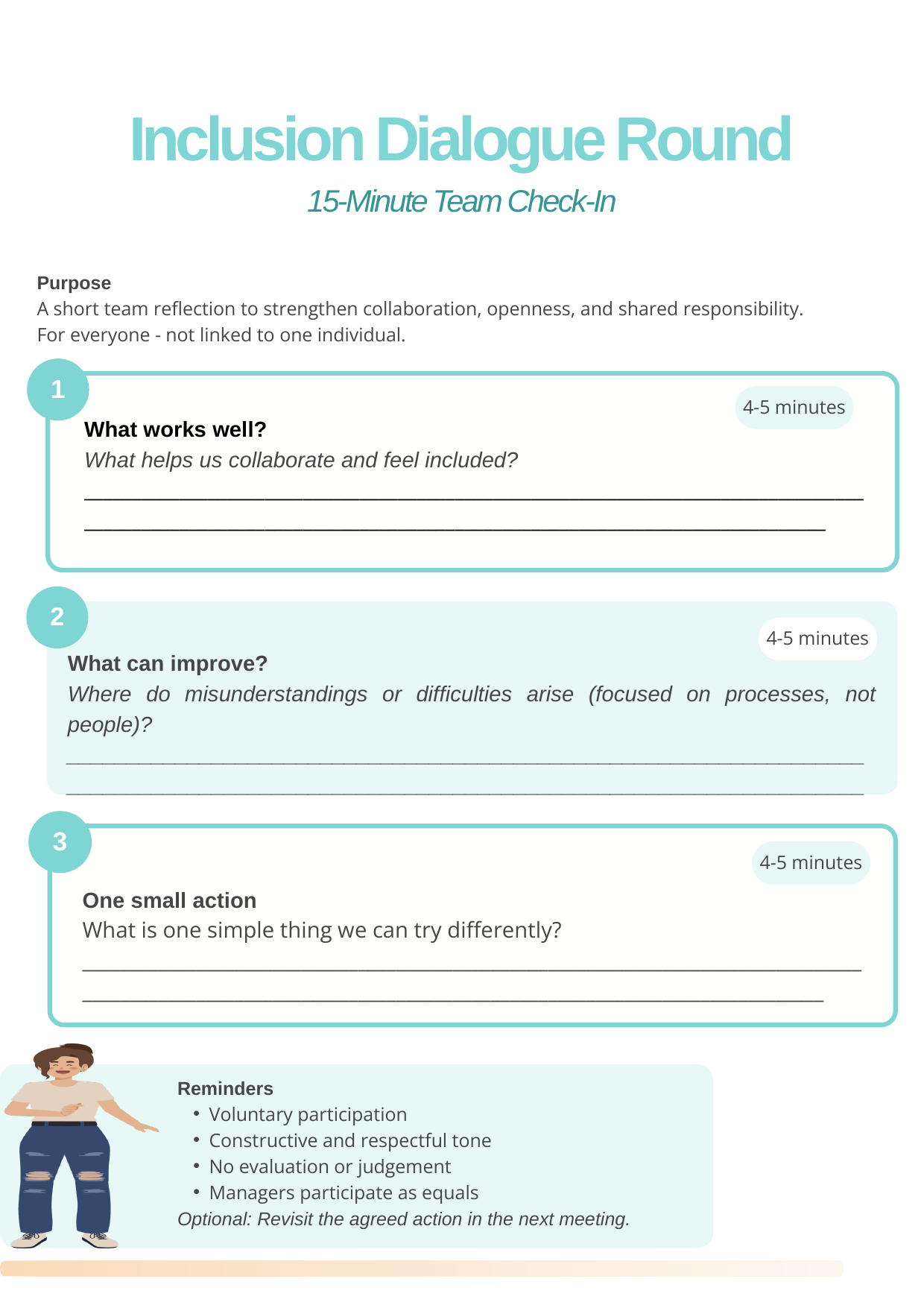

Inclusion Dialogue Round
15-Minute Team Check-In
Purpose
A short team reflection to strengthen collaboration, openness, and shared responsibility.
For everyone - not linked to one individual.

1
4-5 minutes

What works well?
What helps us collaborate and feel included?
________________________________________________________________________________________________________________________________________________________________

2
4-5 minutes

What can improve?
Where do misunderstandings or difficulties arise (focused on processes, not people)?
____________________________________________________________________________________________________________________________________________________________________________________________

3
4-5 minutes

One small action
What is one simple thing we can try differently?
________________________________________________________________________________________________________________________________________________________________

Reminders
Voluntary participation
Constructive and respectful tone
No evaluation or judgement
Managers participate as equals
Optional: Revisit the agreed action in the next meeting.